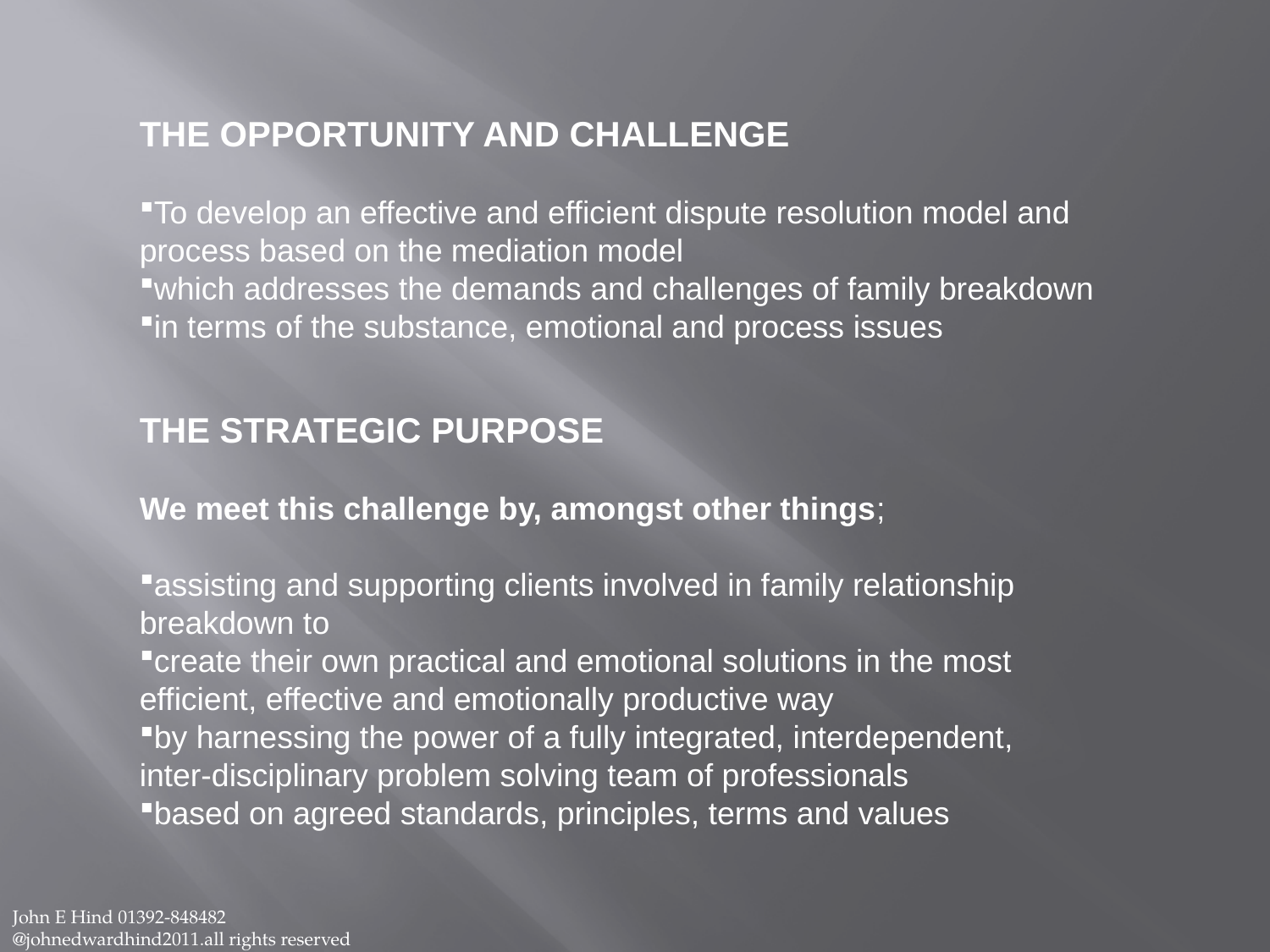

THE OPPORTUNITY AND CHALLENGE

To develop an effective and efficient dispute resolution model and process based on the mediation model
which addresses the demands and challenges of family breakdown
in terms of the substance, emotional and process issues
THE STRATEGIC PURPOSE

We meet this challenge by, amongst other things;

assisting and supporting clients involved in family relationship breakdown to
create their own practical and emotional solutions in the most efficient, effective and emotionally productive way
by harnessing the power of a fully integrated, interdependent, inter-disciplinary problem solving team of professionals
based on agreed standards, principles, terms and values
John E Hind 01392-848482
@johnedwardhind2011.all rights reserved